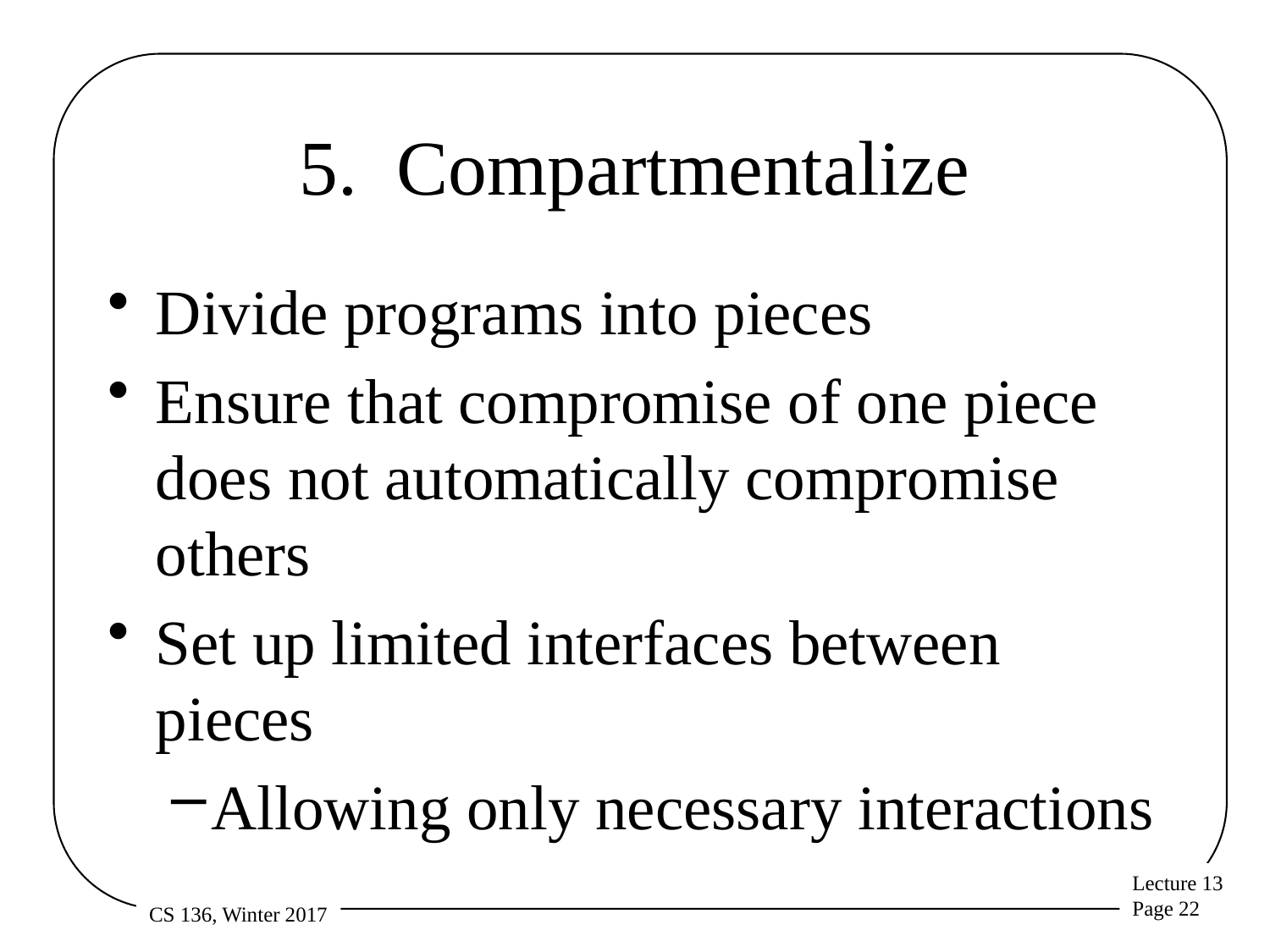

# 5.  Compartmentalize
Divide programs into pieces
Ensure that compromise of one piece does not automatically compromise others
Set up limited interfaces between pieces
Allowing only necessary interactions